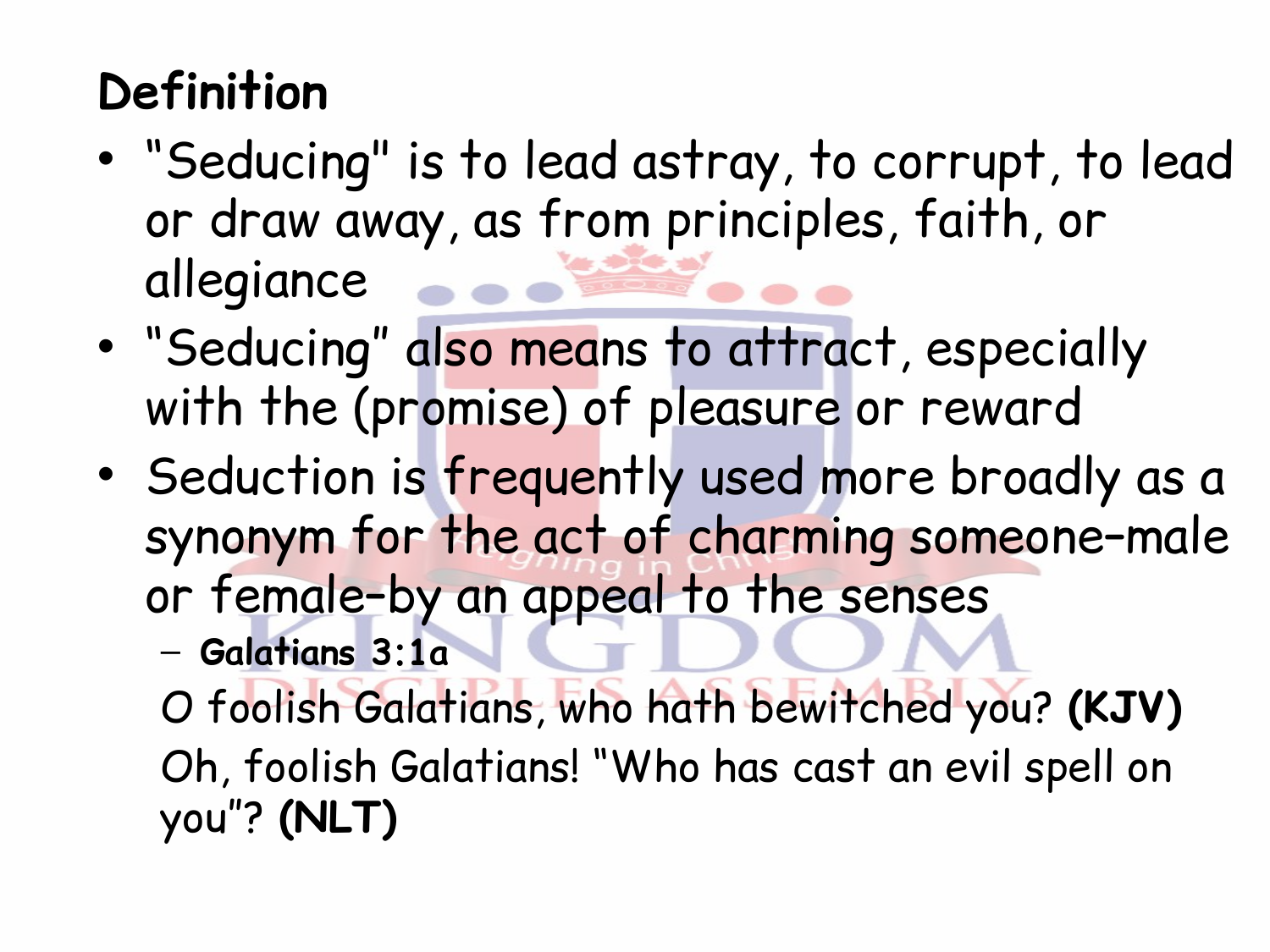

Definition
“Seducing" is to lead astray, to corrupt, to lead or draw away, as from principles, faith, or allegiance
“Seducing” also means to attract, especially with the (promise) of pleasure or reward
Seduction is frequently used more broadly as a synonym for the act of charming someone–male or female–by an appeal to the senses
Galatians 3:1a
O foolish Galatians, who hath bewitched you? (KJV)
Oh, foolish Galatians! “Who has cast an evil spell on you”? (NLT)